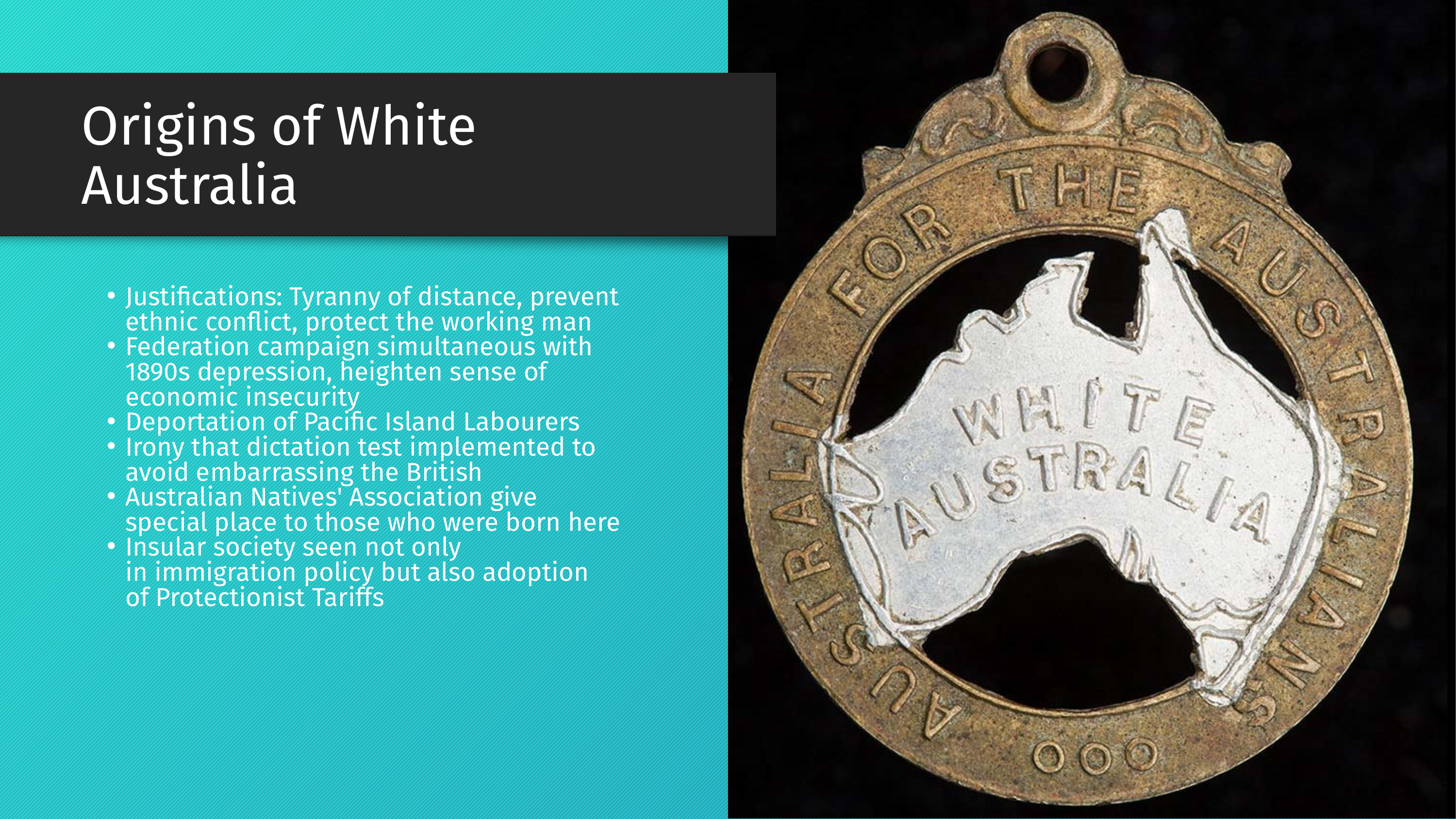

Origins of White Australia

Justifications: Tyranny of distance, prevent ethnic conflict, protect the working man
Federation campaign simultaneous with 1890s depression, heighten sense of economic insecurity
Deportation of Pacific Island Labourers
Irony that dictation test implemented to avoid embarrassing the British
Australian Natives' Association give special place to those who were born here
Insular society seen not only in immigration policy but also adoption of Protectionist Tariffs